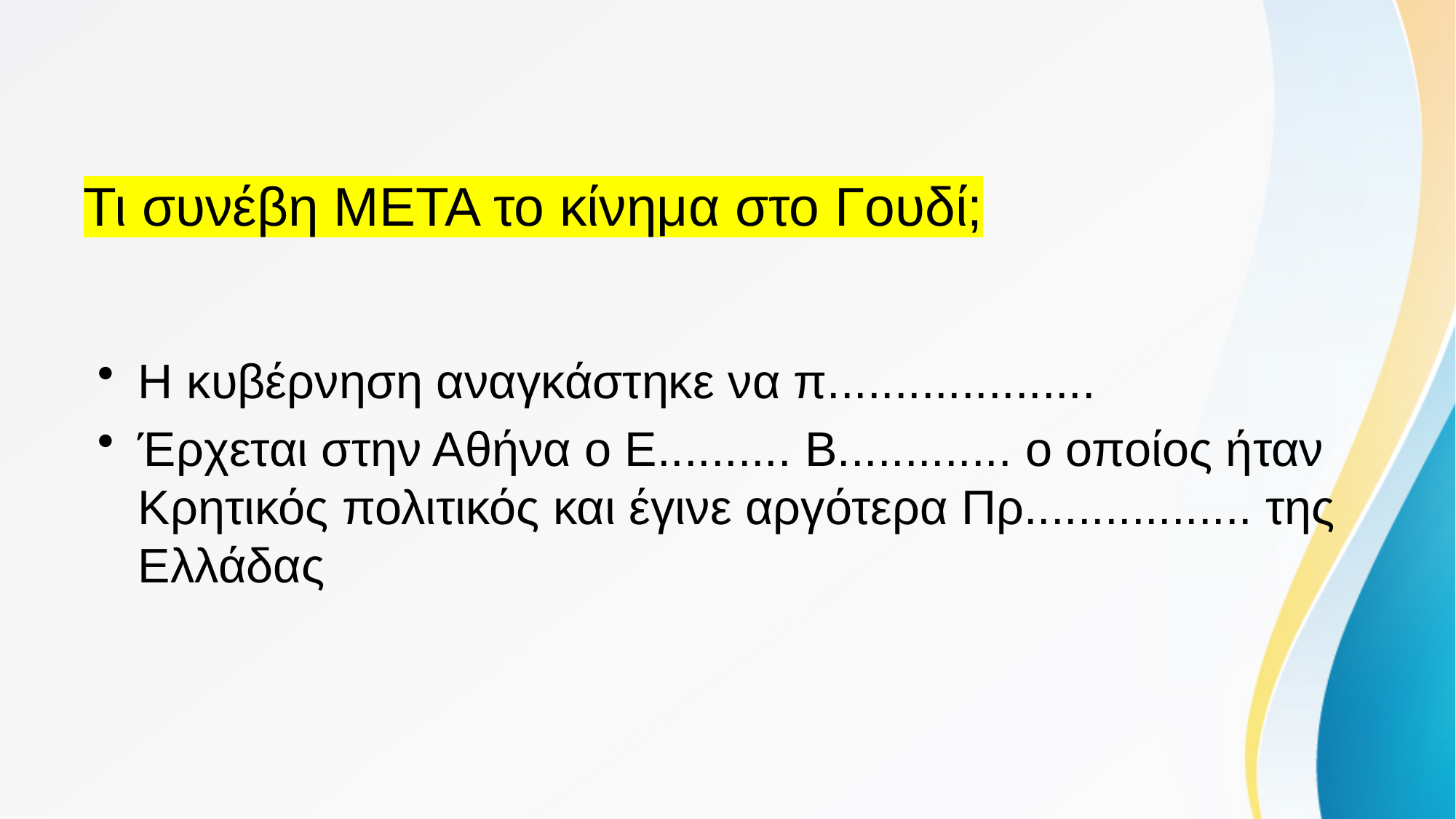

# Τι συνέβη ΜΕΤΑ το κίνημα στο Γουδί;
Η κυβέρνηση αναγκάστηκε να π....................
Έρχεται στην Αθήνα ο Ε.......... Β............. ο οποίος ήταν Κρητικός πολιτικός και έγινε αργότερα Πρ................. της Ελλάδας